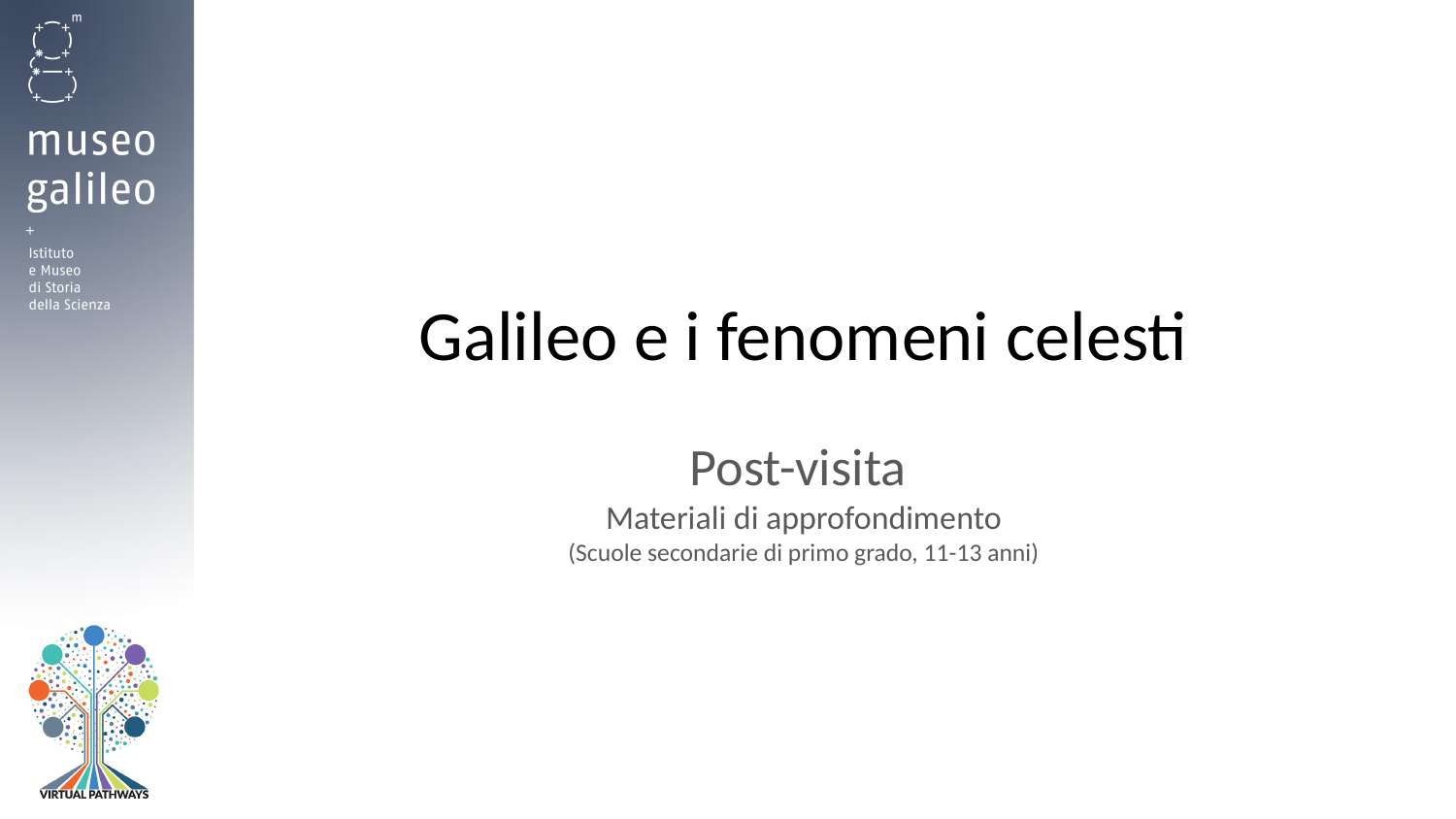

# Galileo e i fenomeni celesti
Post-visita
Materiali di approfondimento
(Scuole secondarie di primo grado, 11-13 anni)